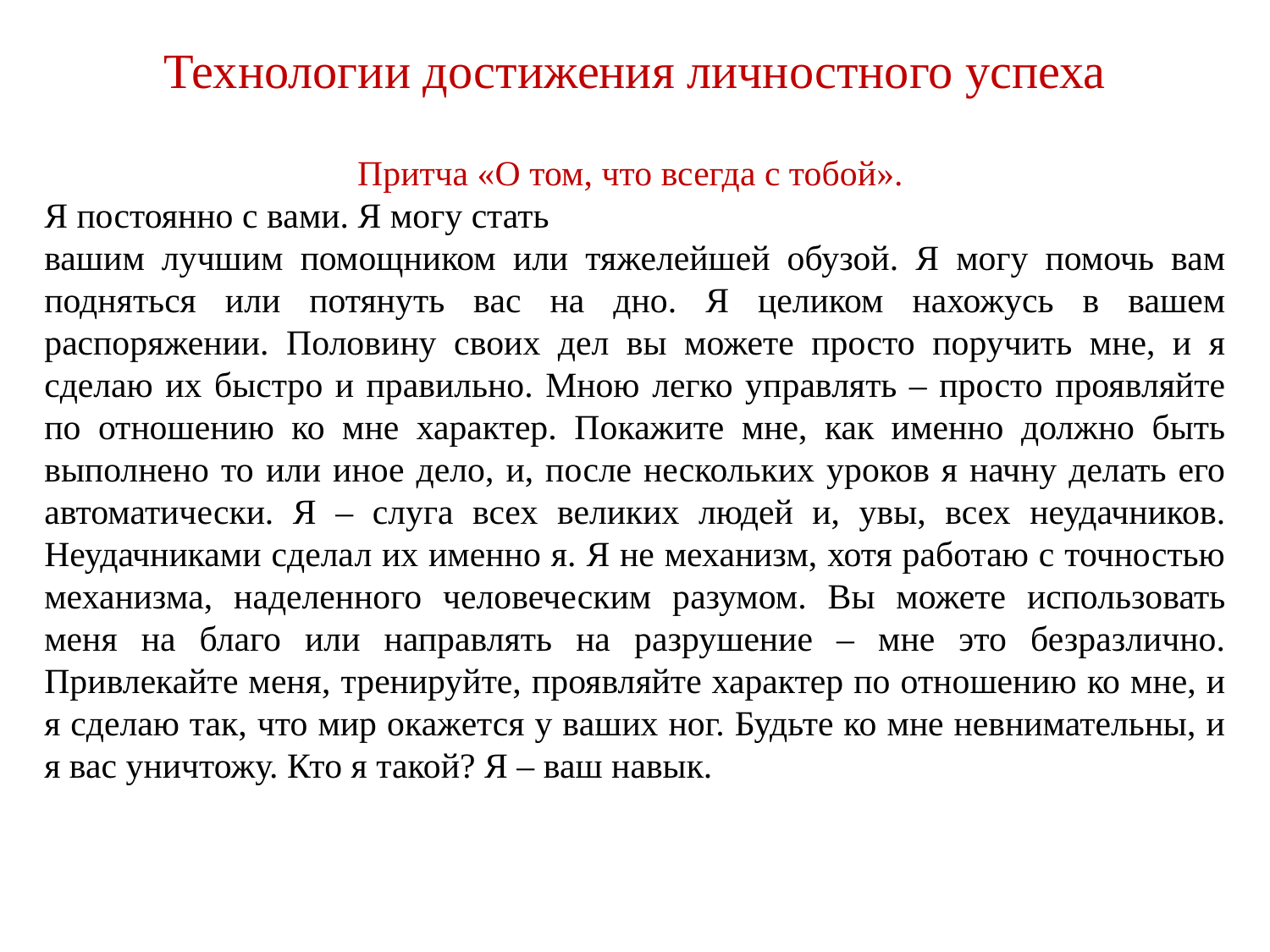

# Технологии достижения личностного успеха

Притча «О том, что всегда с тобой».
Я постоянно с вами. Я могу стать
вашим лучшим помощником или тяжелейшей обузой. Я могу помочь вам подняться или потянуть вас на дно. Я целиком нахожусь в вашем распоряжении. Половину своих дел вы можете просто поручить мне, и я сделаю их быстро и правильно. Мною легко управлять – просто проявляйте по отношению ко мне характер. Покажите мне, как именно должно быть выполнено то или иное дело, и, после нескольких уроков я начну делать его автоматически. Я – слуга всех великих людей и, увы, всех неудачников. Неудачниками сделал их именно я. Я не механизм, хотя работаю с точностью механизма, наделенного человеческим разумом. Вы можете использовать меня на благо или направлять на разрушение – мне это безразлично. Привлекайте меня, тренируйте, проявляйте характер по отношению ко мне, и я сделаю так, что мир окажется у ваших ног. Будьте ко мне невнимательны, и я вас уничтожу. Кто я такой? Я – ваш навык.